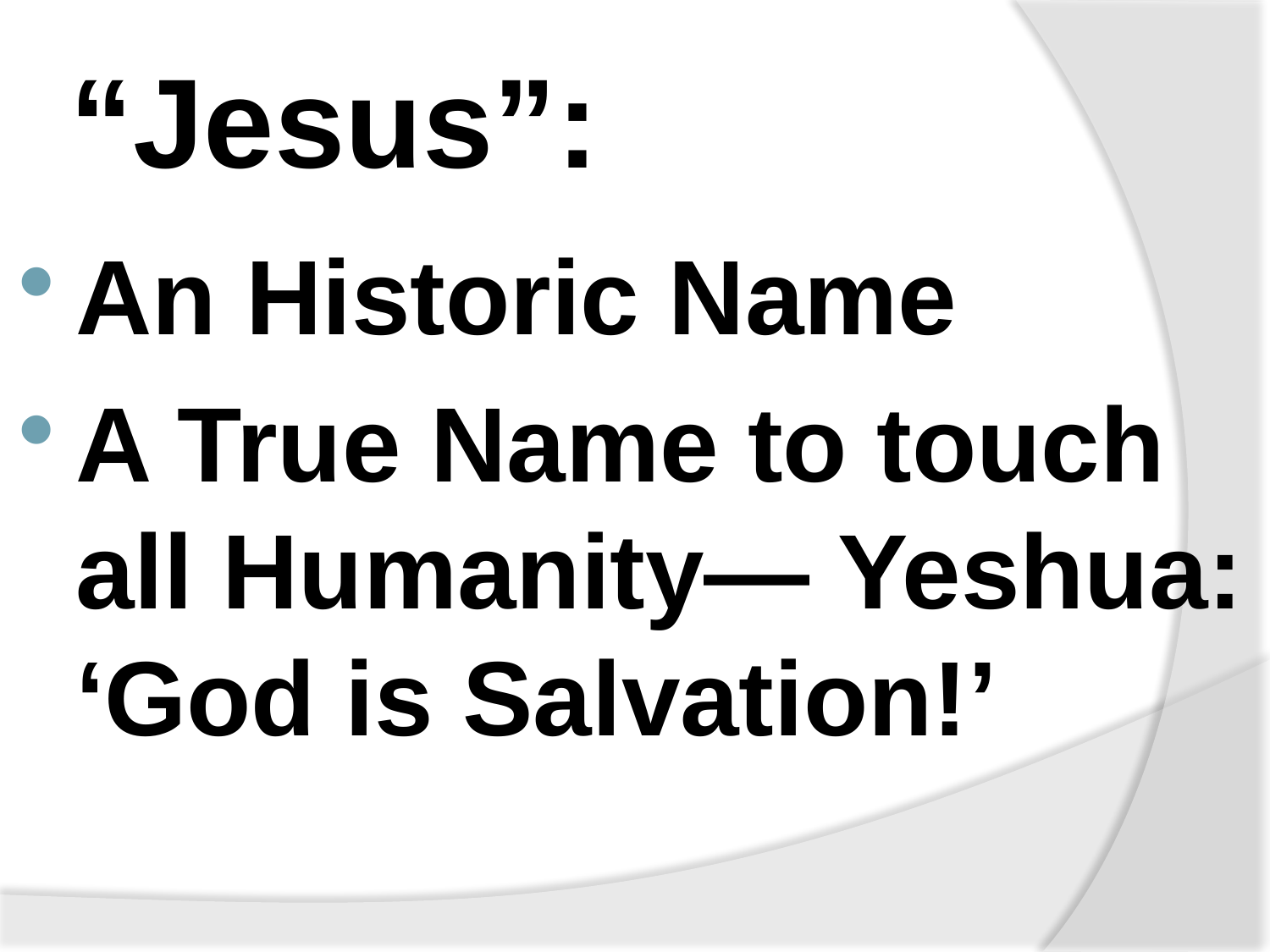

# “Jesus”:
An Historic Name
A True Name to touch all Humanity— Yeshua: ‘God is Salvation!’